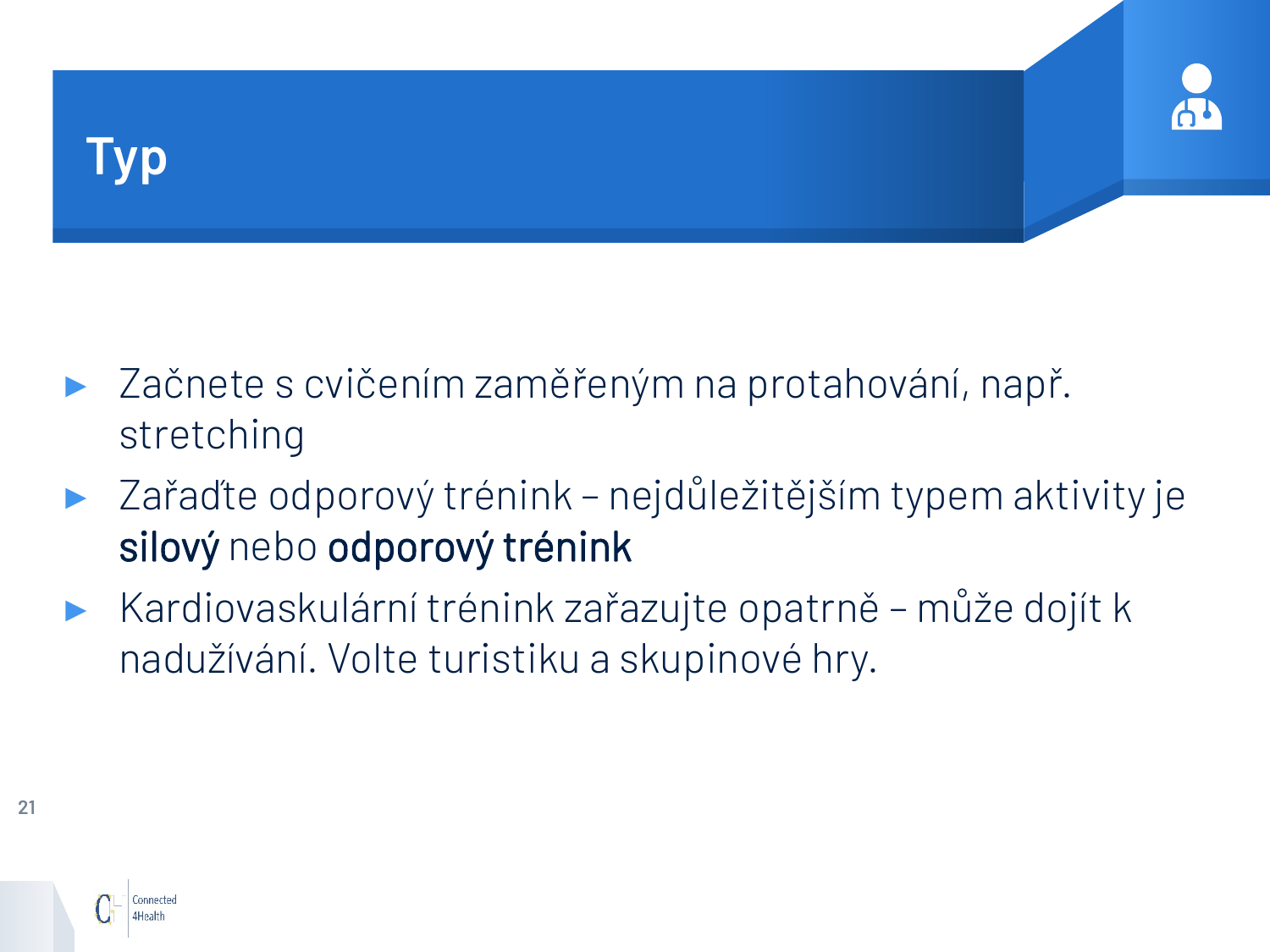

# Typ
Začnete s cvičením zaměřeným na protahování, např. stretching
Zařaďte odporový trénink – nejdůležitějším typem aktivity je  silový nebo odporový trénink
Kardiovaskulární trénink zařazujte opatrně – může dojít k nadužívání. Volte turistiku a skupinové hry.
21